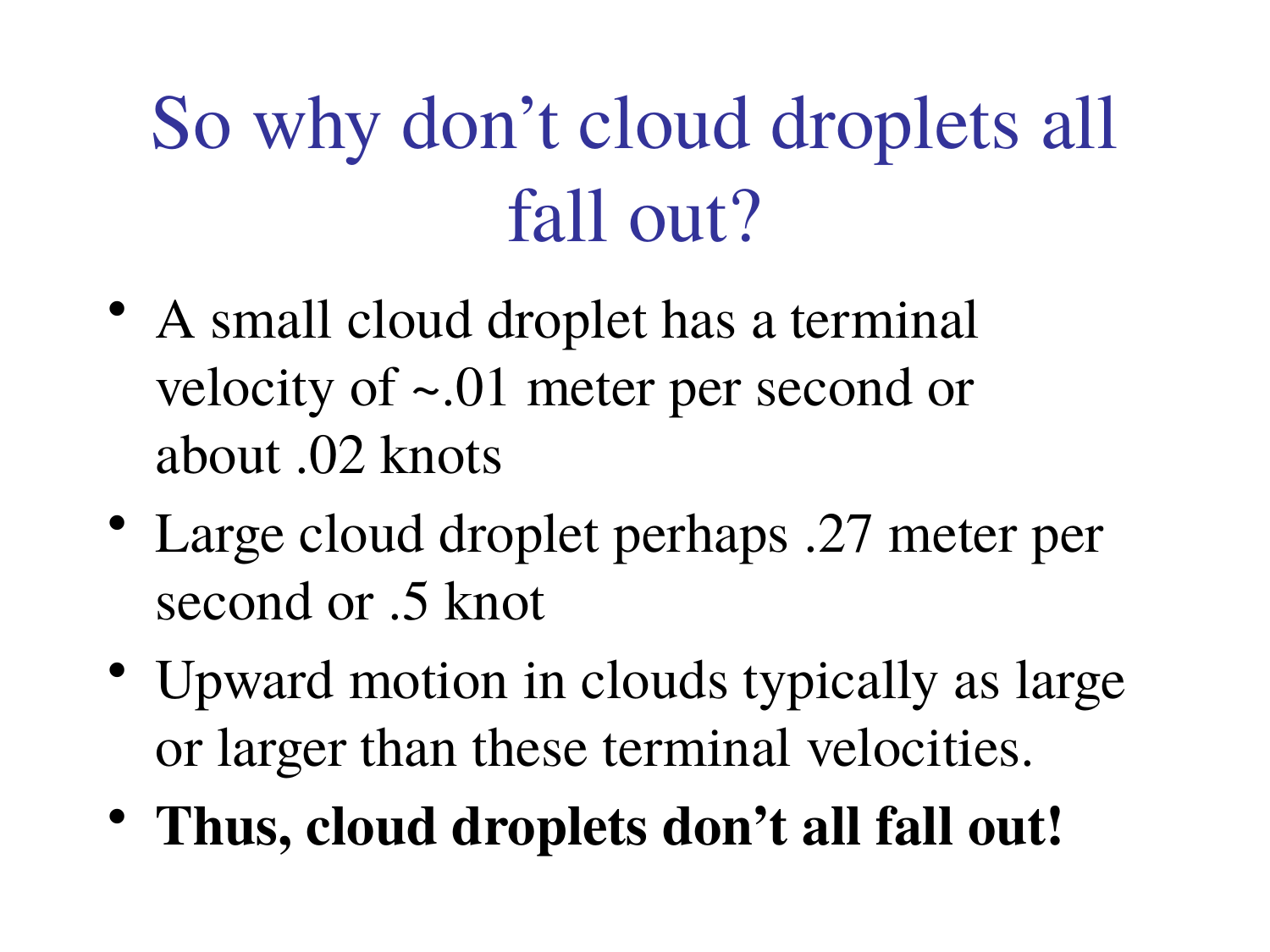

# So why don’t cloud droplets all fall out?
A small cloud droplet has a terminal velocity of ~.01 meter per second or about .02 knots
Large cloud droplet perhaps .27 meter per second or .5 knot
Upward motion in clouds typically as large or larger than these terminal velocities.
Thus, cloud droplets don’t all fall out!